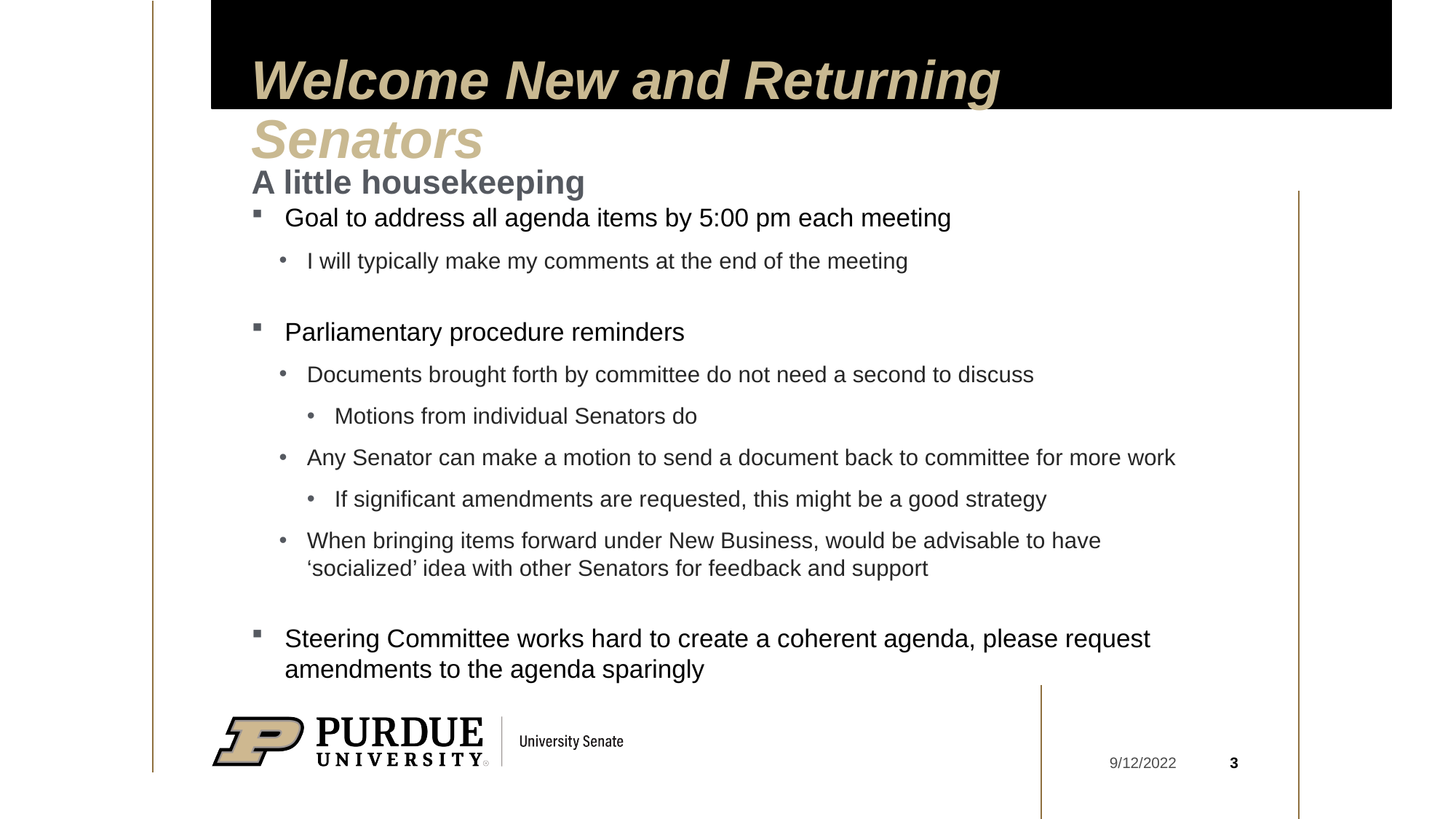

# Welcome New and Returning Senators
A little housekeeping
Goal to address all agenda items by 5:00 pm each meeting
I will typically make my comments at the end of the meeting

Parliamentary procedure reminders
Documents brought forth by committee do not need a second to discuss
Motions from individual Senators do
Any Senator can make a motion to send a document back to committee for more work
If significant amendments are requested, this might be a good strategy
When bringing items forward under New Business, would be advisable to have ‘socialized’ idea with other Senators for feedback and support

Steering Committee works hard to create a coherent agenda, please request amendments to the agenda sparingly

3
9/12/2022